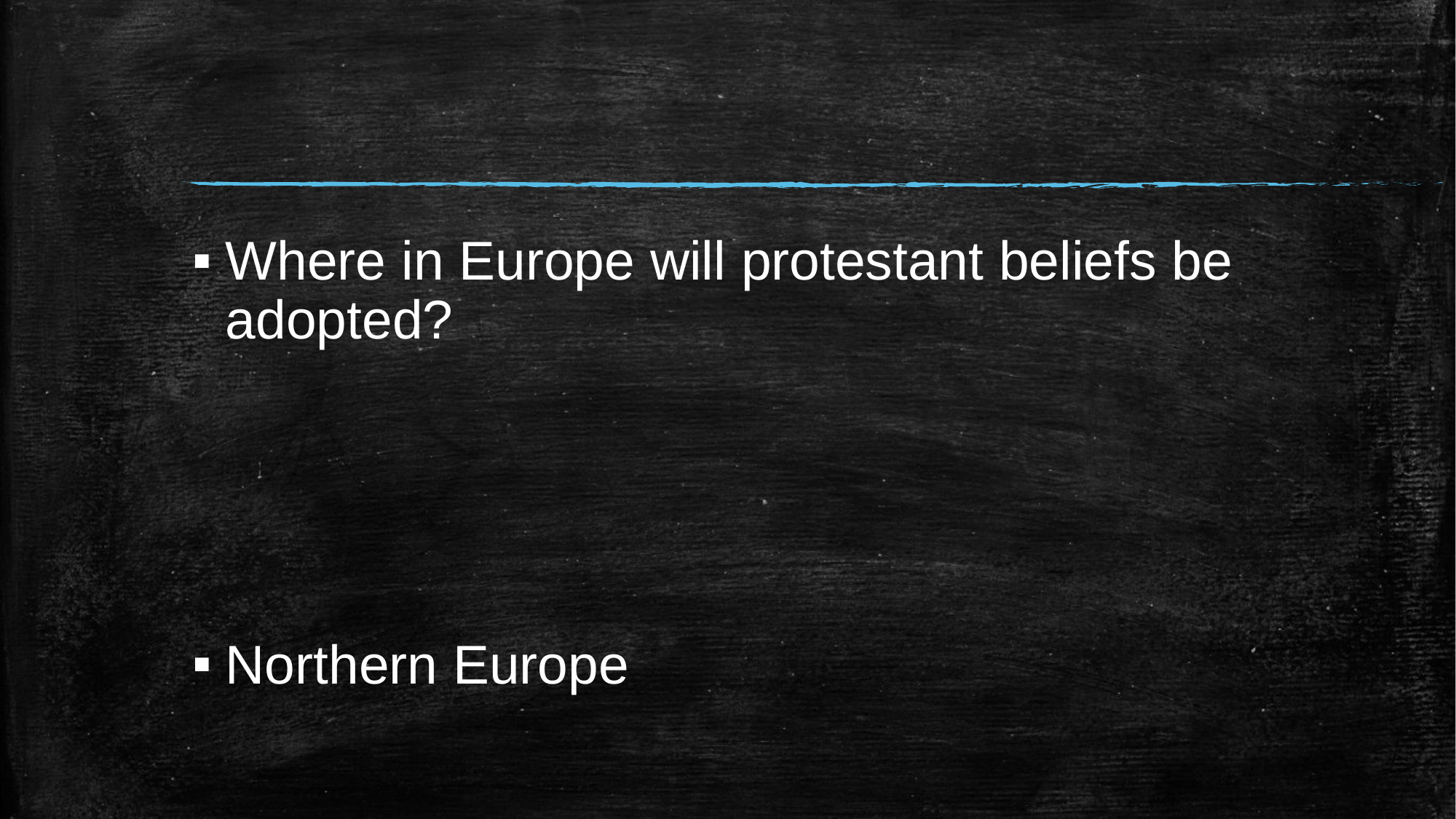

#
Where in Europe will protestant beliefs be adopted?

Northern Europe